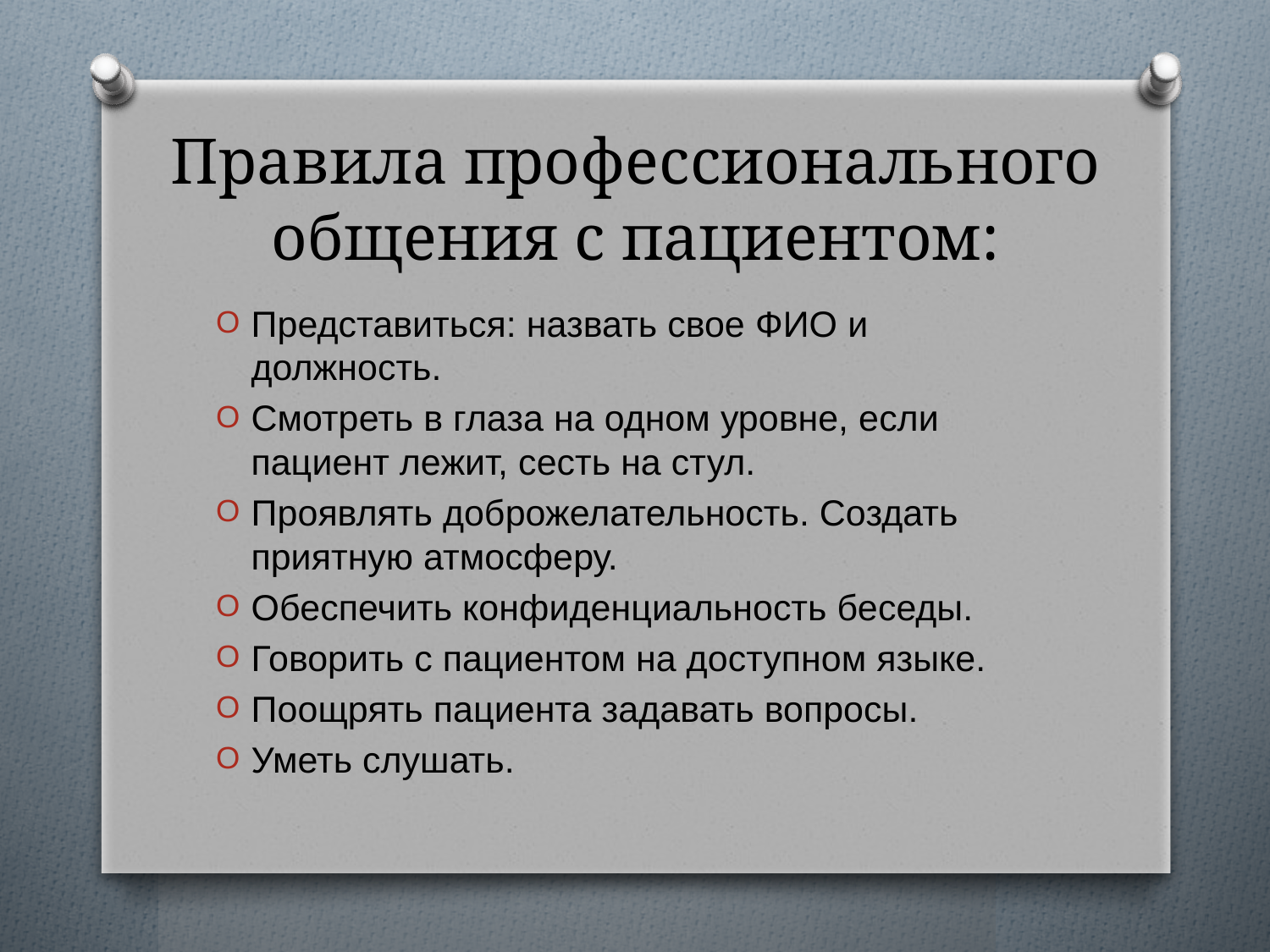

# Правила профессионального общения с пациентом:
Представиться: назвать свое ФИО и должность.
Смотреть в глаза на одном уровне, если пациент лежит, сесть на стул.
Проявлять доброжелательность. Создать приятную атмосферу.
Обеспечить конфиденциальность беседы.
Говорить с пациентом на доступном языке.
Поощрять пациента задавать вопросы.
Уметь слушать.